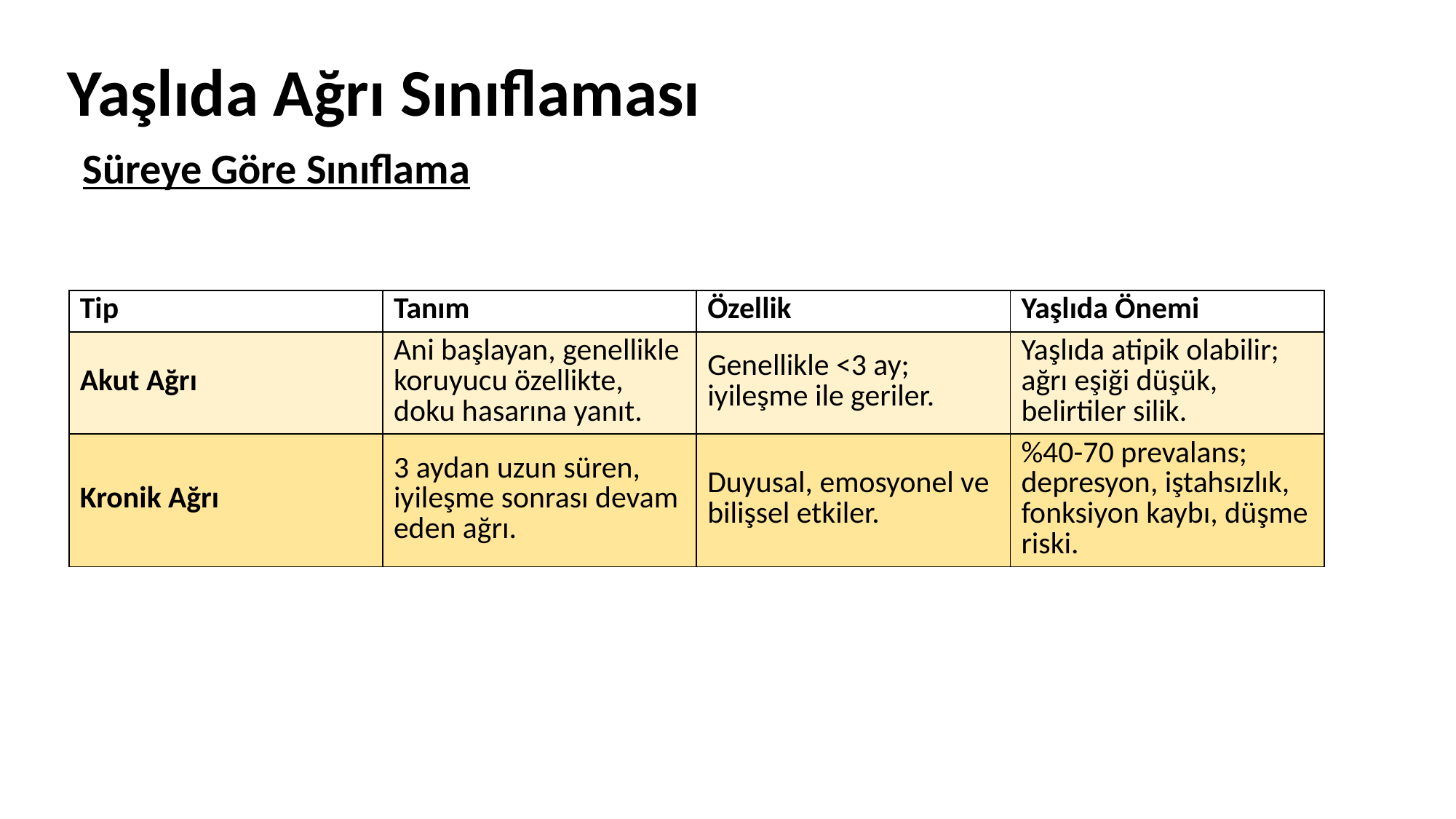

Yaşlıda Ağrı Sınıflaması
Süreye Göre Sınıflama
| Tip | Tanım | Özellik | Yaşlıda Önemi |
| --- | --- | --- | --- |
| Akut Ağrı | Ani başlayan, genellikle koruyucu özellikte, doku hasarına yanıt. | Genellikle <3 ay; iyileşme ile geriler. | Yaşlıda atipik olabilir; ağrı eşiği düşük, belirtiler silik. |
| Kronik Ağrı | 3 aydan uzun süren, iyileşme sonrası devam eden ağrı. | Duyusal, emosyonel ve bilişsel etkiler. | %40-70 prevalans; depresyon, iştahsızlık, fonksiyon kaybı, düşme riski. |